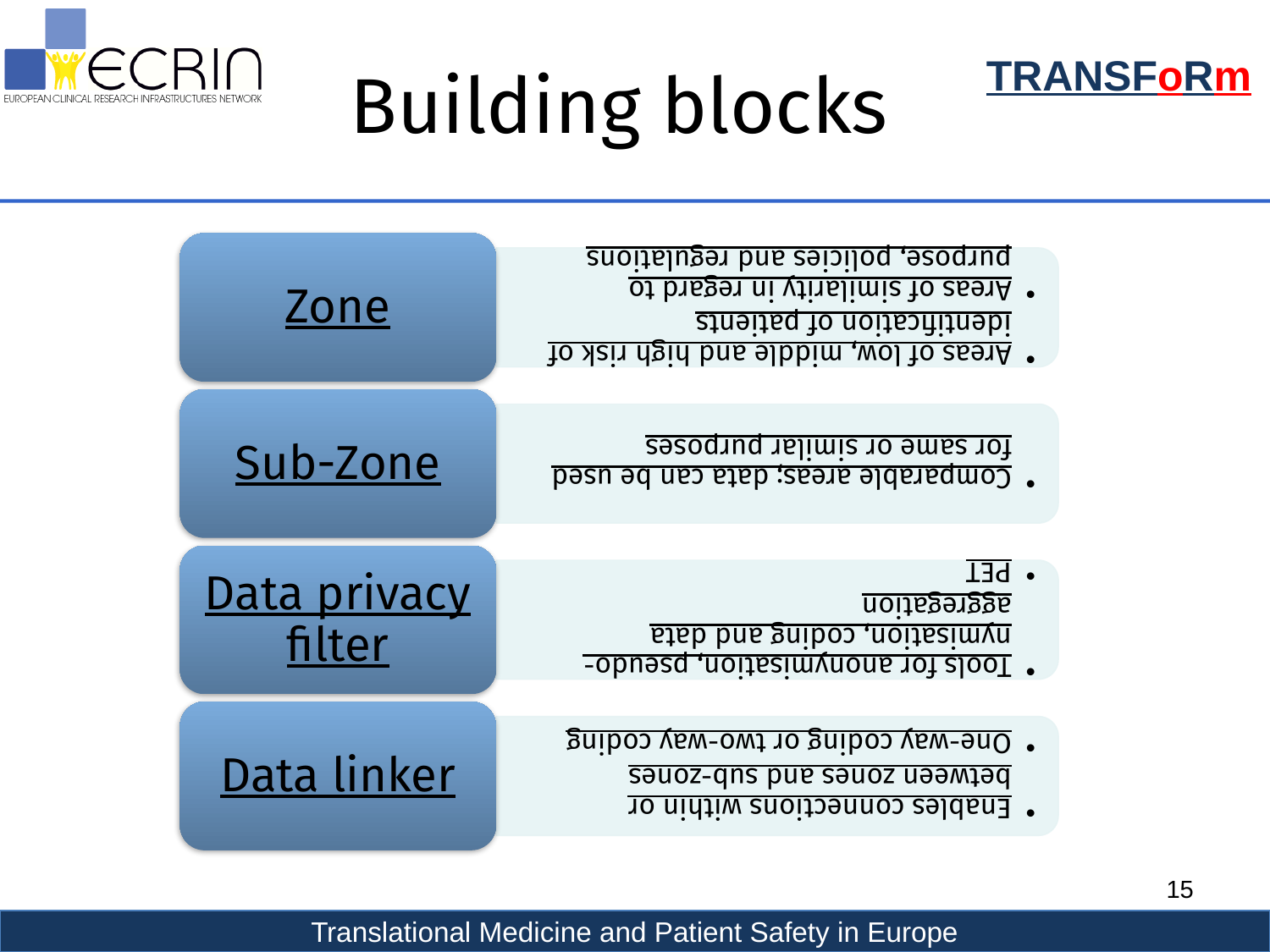

# Building blocks
Areas of low, middle and high risk of identification of patients
Areas of similarity in regard to purpose, policies and regulations
Zone
Comparable areas; data can be used for same or similar purposes
Sub-Zone
Tools for anonymisation, pseudo-nymisation, coding and data aggregation
PET
Data privacy filter
Enables connections within or between zones and sub-zones
One-way coding or two-way coding
Data linker
15
Translational Medicine and Patient Safety in Europe